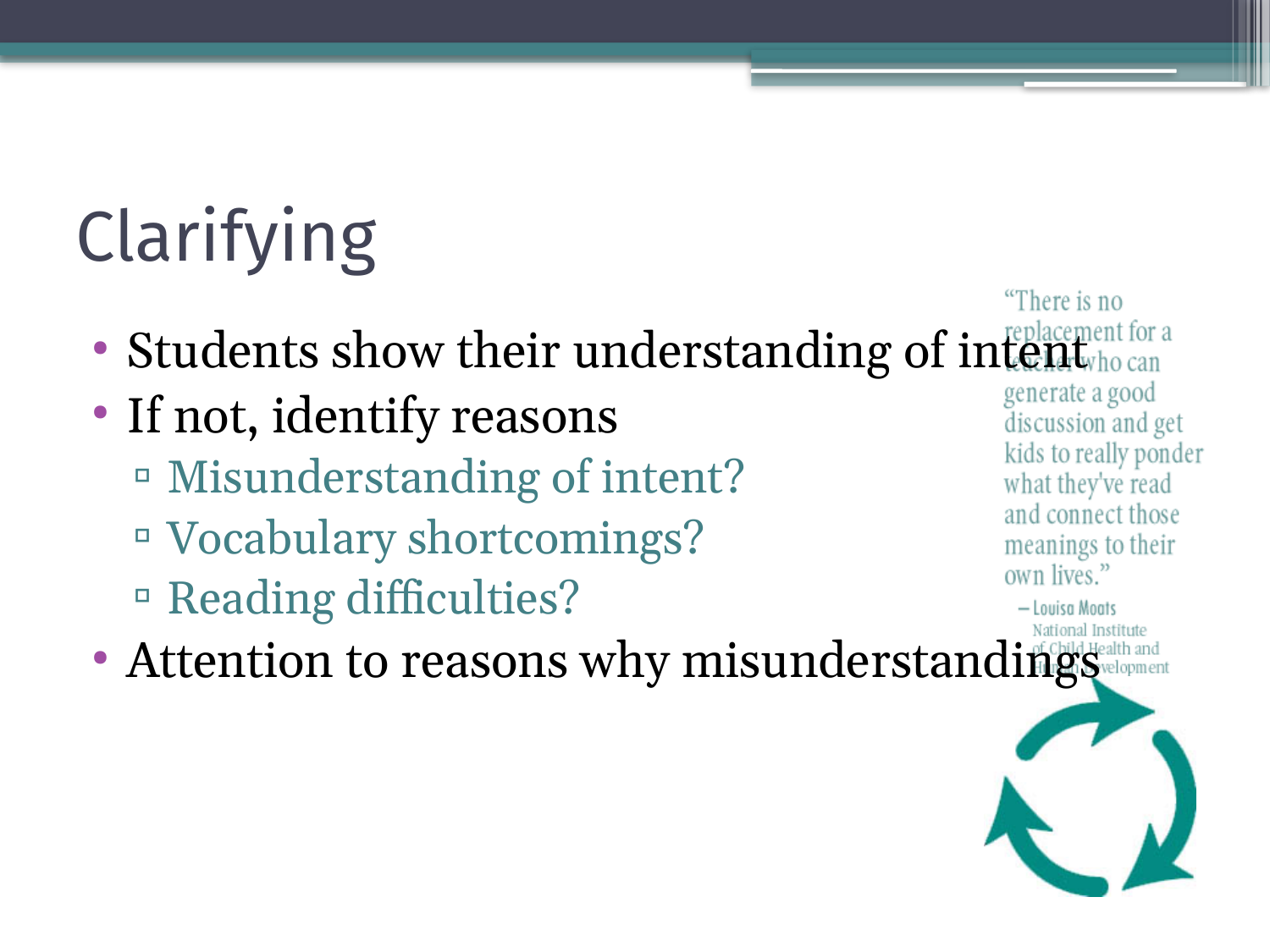

# Clarifying
Students show their understanding of intent
If not, identify reasons
Misunderstanding of intent?
Vocabulary shortcomings?
Reading difficulties?
Attention to reasons why misunderstandings